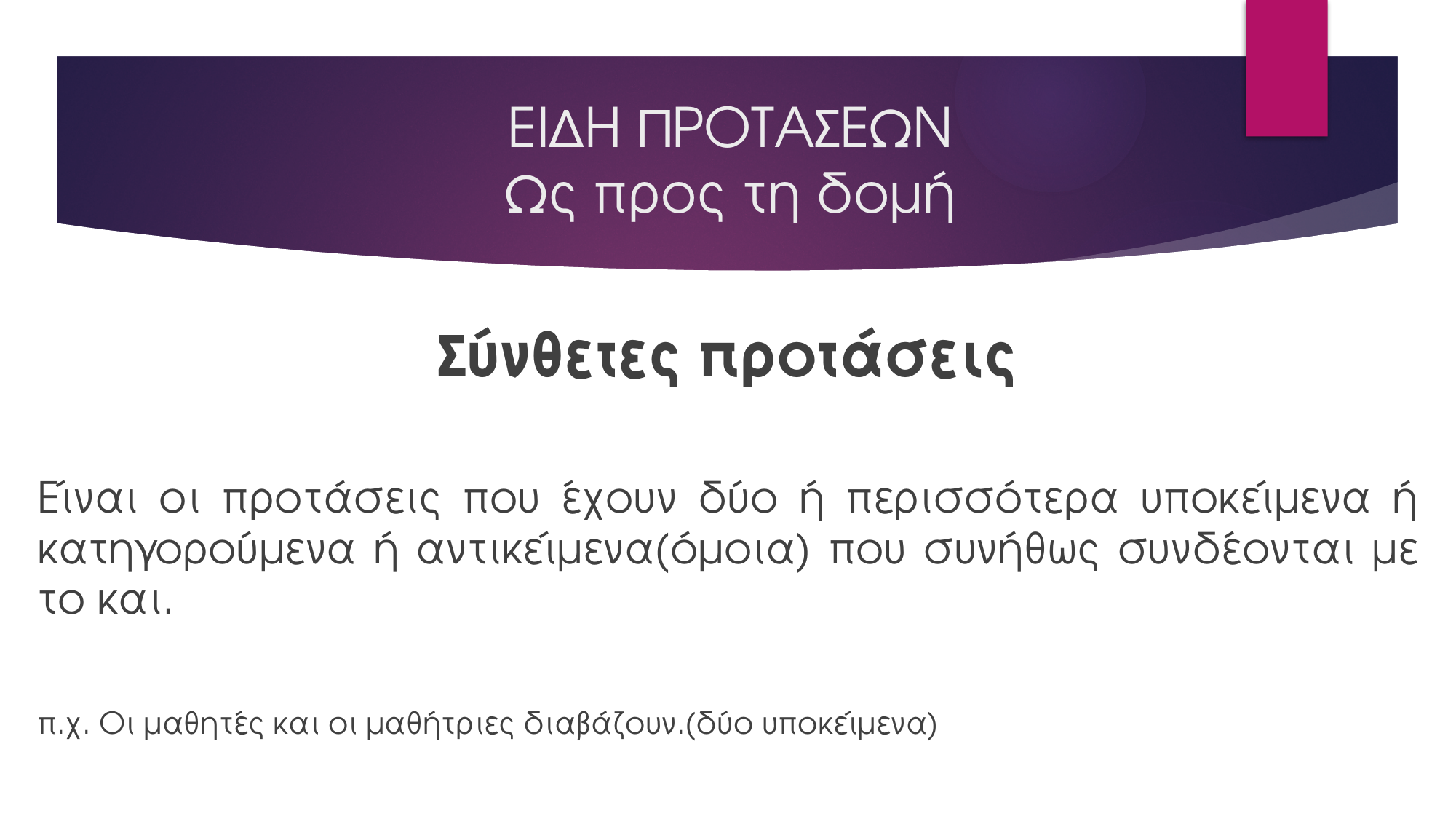

# ΕΙΔΗ ΠΡΟΤΑΣΕΩΝ Ως προς τη δομή
Σύνθετες προτάσεις

Είναι οι προτάσεις που έχουν δύο ή περισσότερα υποκείμενα ή κατηγορούμενα ή αντικείμενα(όμοια) που συνήθως συνδέονται με το και.

π.χ. Οι μαθητές και οι μαθήτριες διαβάζουν.(δύο υποκείμενα)